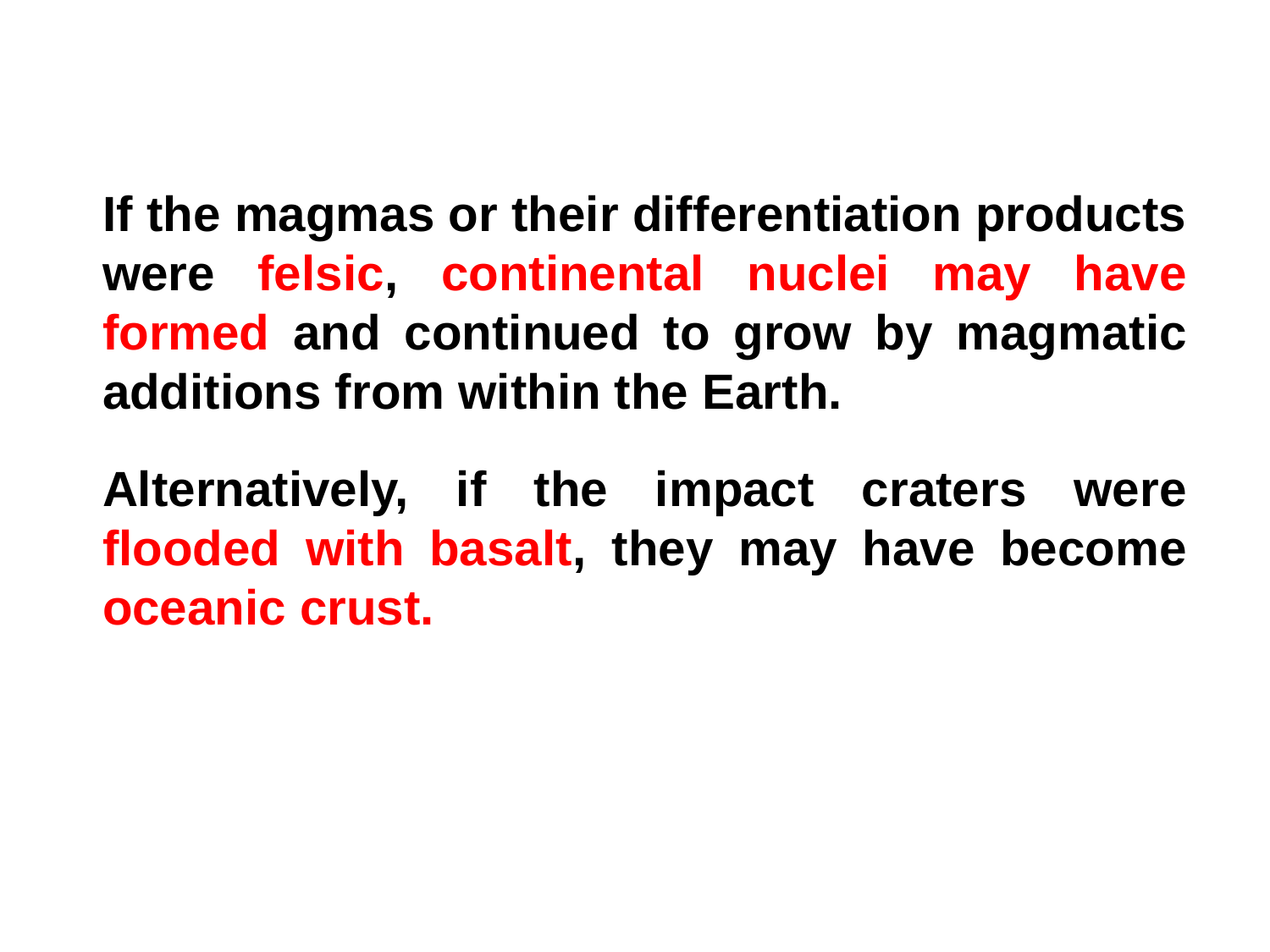

If the magmas or their differentiation products were felsic, continental nuclei may have formed and continued to grow by magmatic additions from within the Earth.

Alternatively, if the impact craters were flooded with basalt, they may have become oceanic crust.